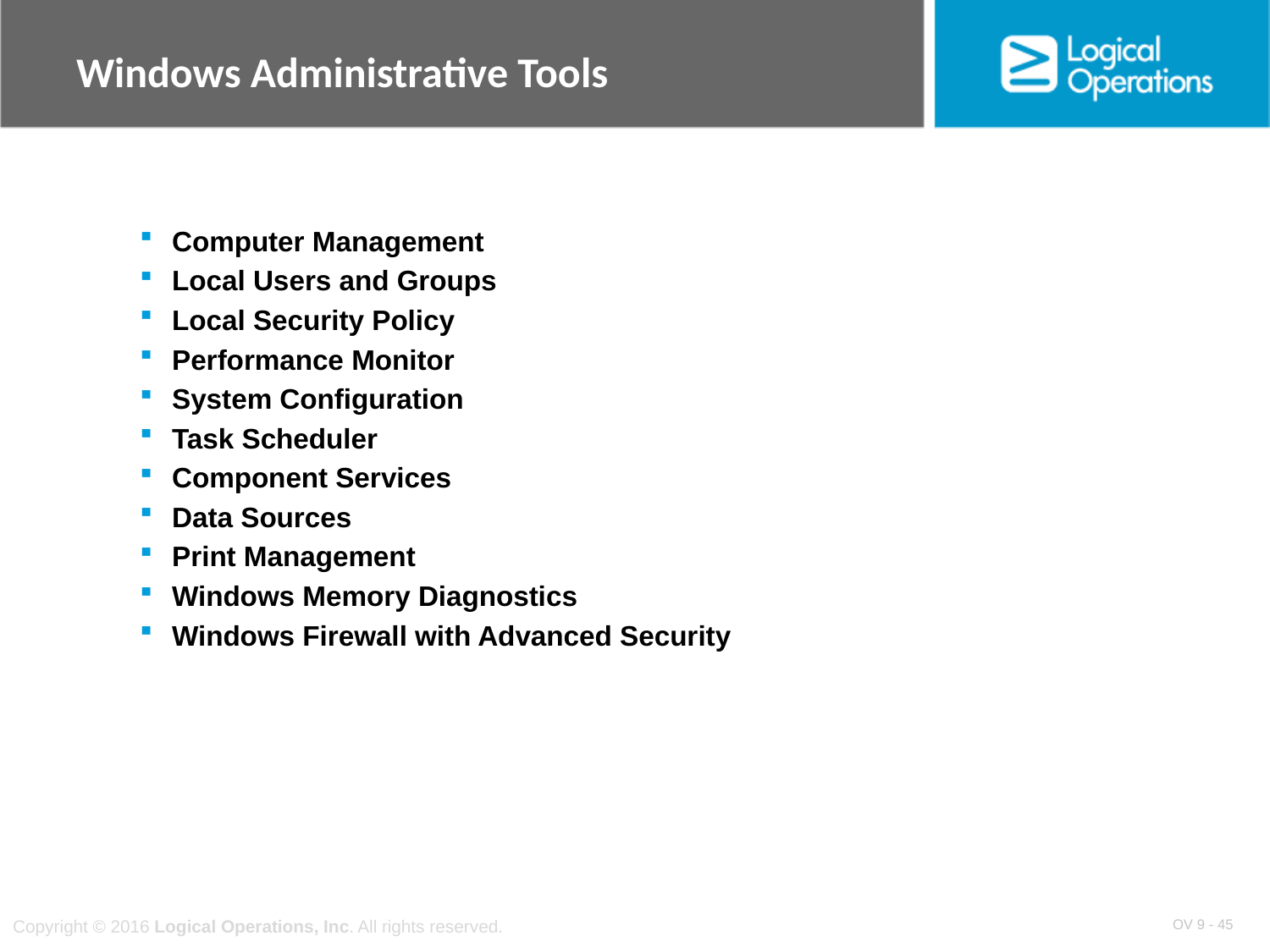

# Windows Administrative Tools
Computer Management
Local Users and Groups
Local Security Policy
Performance Monitor
System Configuration
Task Scheduler
Component Services
Data Sources
Print Management
Windows Memory Diagnostics
Windows Firewall with Advanced Security